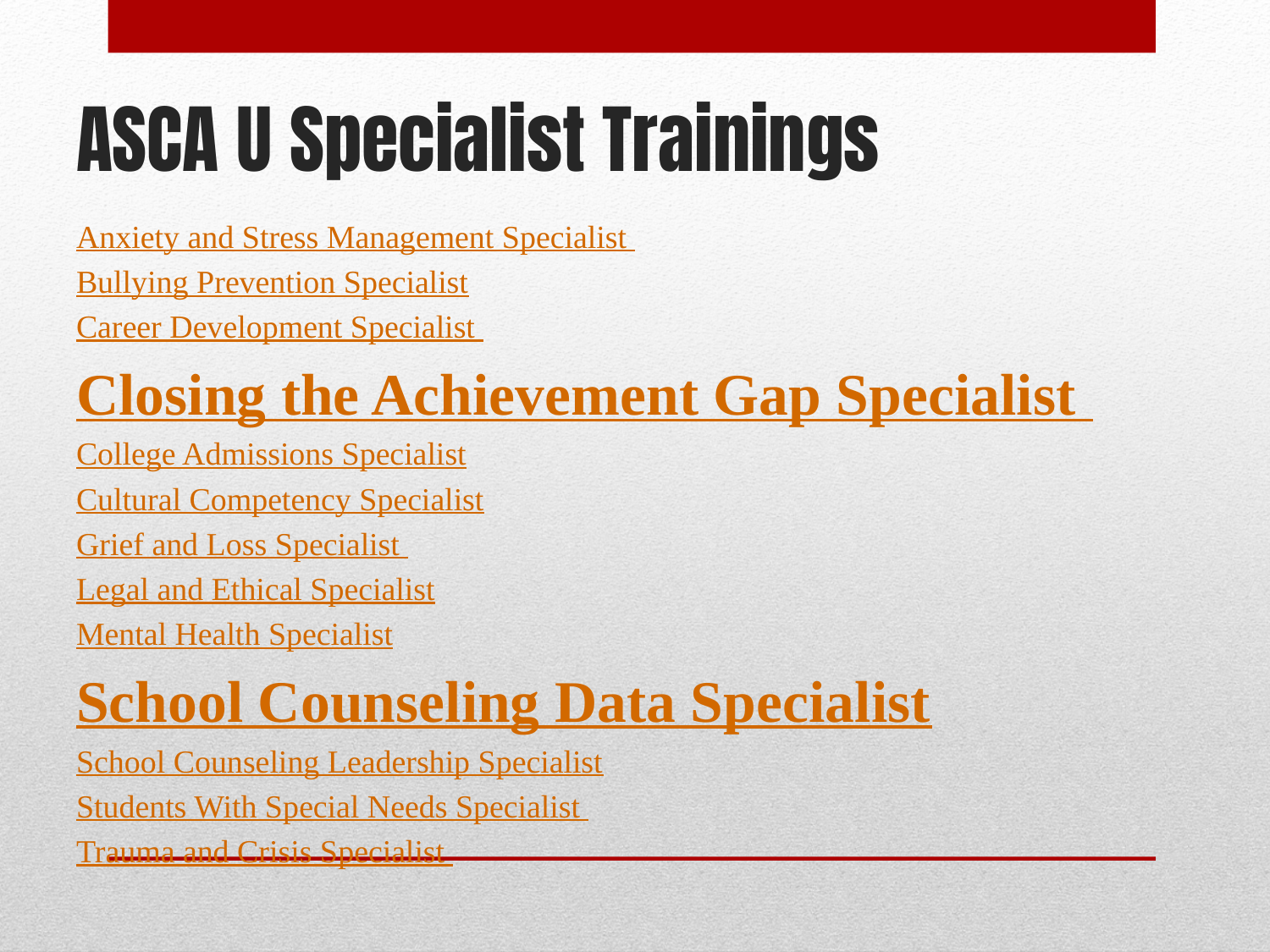

# ASCA U Specialist Trainings
Anxiety and Stress Management Specialist
Bullying Prevention Specialist
Career Development Specialist
Closing the Achievement Gap Specialist
College Admissions Specialist
Cultural Competency Specialist
Grief and Loss Specialist
Legal and Ethical Specialist
Mental Health Specialist
School Counseling Data Specialist
School Counseling Leadership Specialist
Students With Special Needs Specialist
Trauma and Crisis Specialist